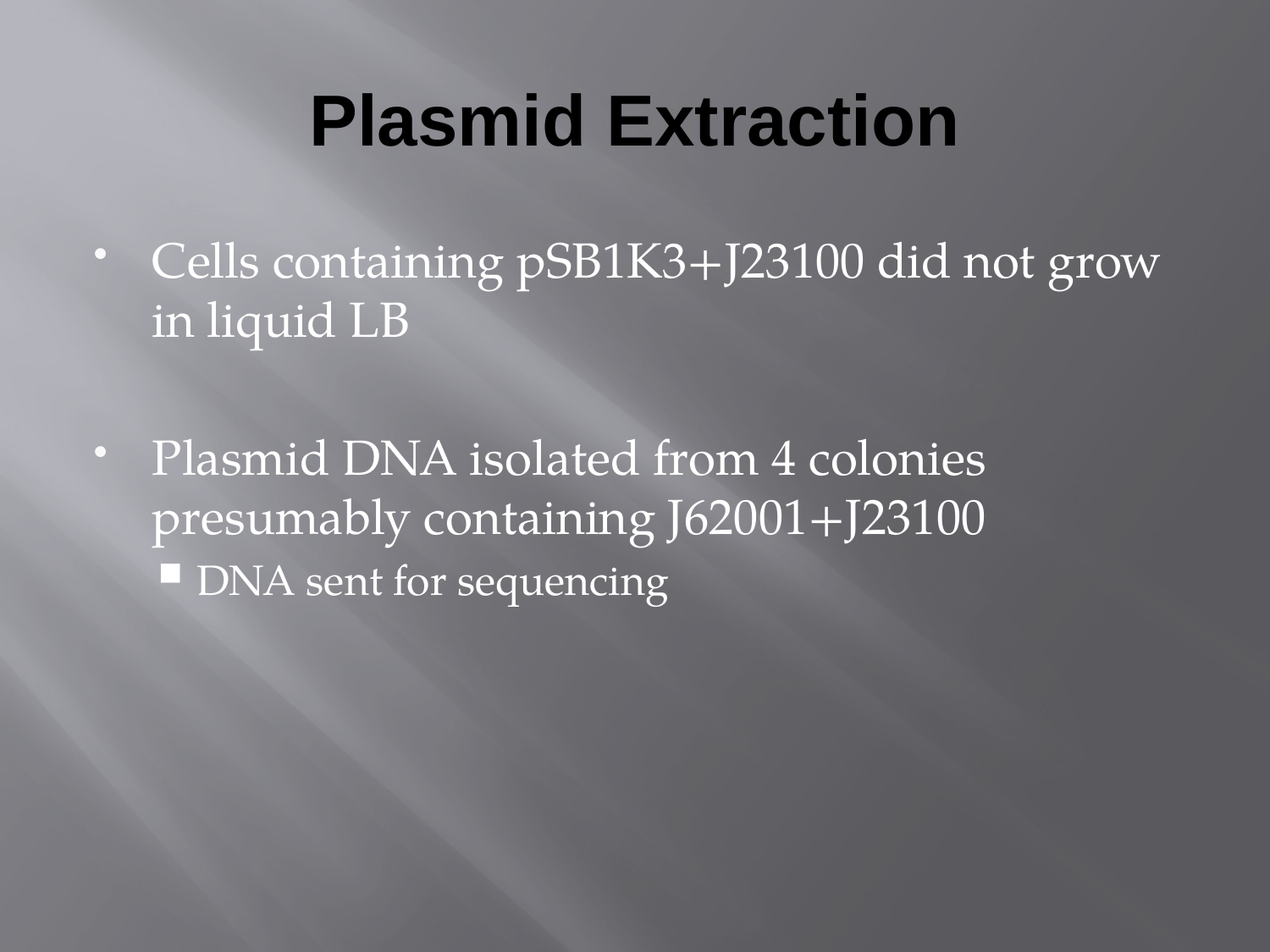

# Plasmid Extraction
Cells containing pSB1K3+J23100 did not grow in liquid LB

Plasmid DNA isolated from 4 colonies presumably containing J62001+J23100
DNA sent for sequencing